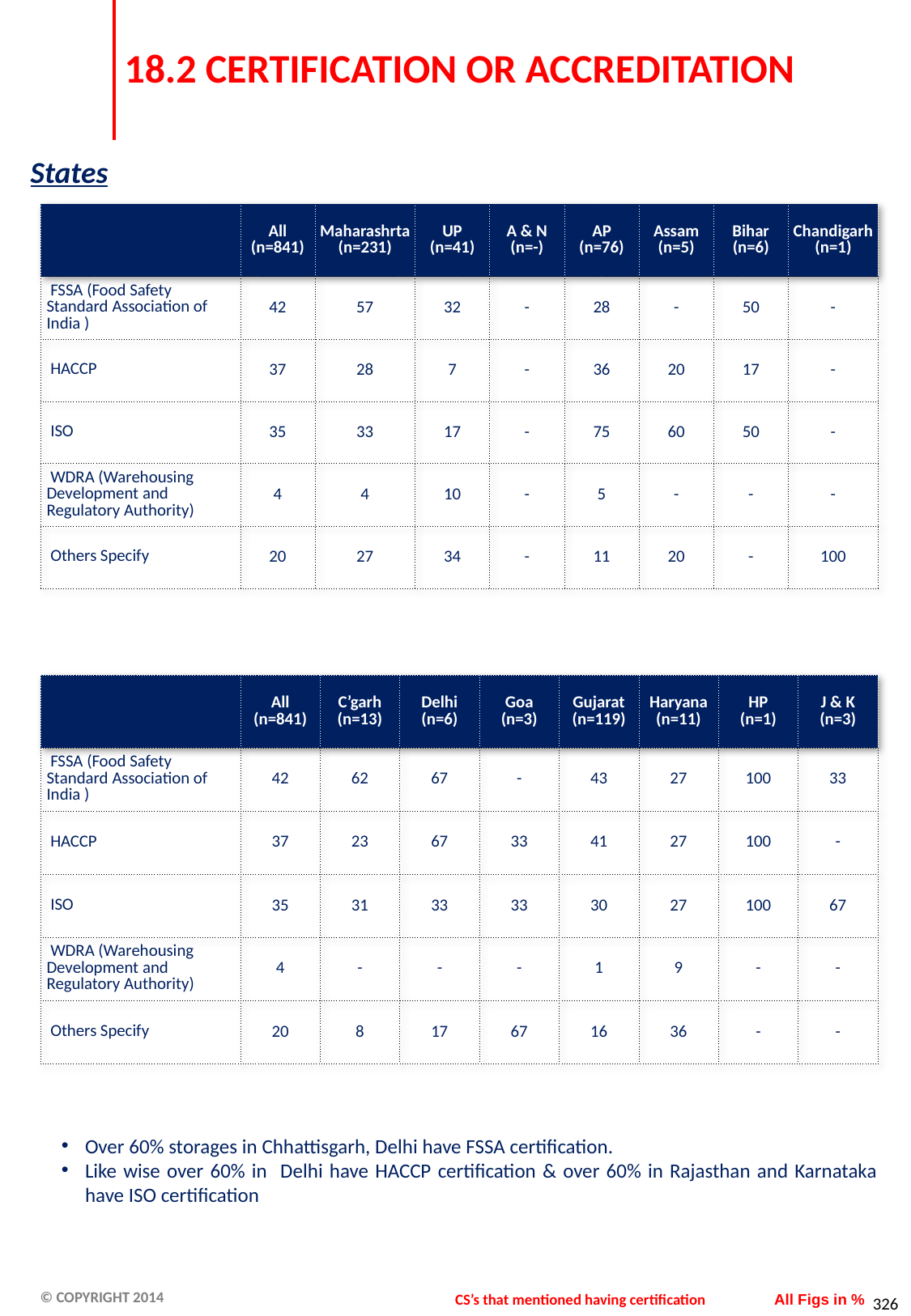

# 18.2 CERTIFICATION OR ACCREDITATION
States
|  | All (n=841) | Maharashrta (n=231) | UP (n=41) | A & N (n=-) | AP (n=76) | Assam (n=5) | Bihar (n=6) | Chandigarh (n=1) |
| --- | --- | --- | --- | --- | --- | --- | --- | --- |
| FSSA (Food Safety Standard Association of India ) | 42 | 57 | 32 | - | 28 | - | 50 | - |
| HACCP | 37 | 28 | 7 | - | 36 | 20 | 17 | - |
| ISO | 35 | 33 | 17 | - | 75 | 60 | 50 | - |
| WDRA (Warehousing Development and Regulatory Authority) | 4 | 4 | 10 | - | 5 | - | - | - |
| Others Specify | 20 | 27 | 34 | - | 11 | 20 | - | 100 |
|  | All (n=841) | C’garh (n=13) | Delhi (n=6) | Goa (n=3) | Gujarat (n=119) | Haryana (n=11) | HP (n=1) | J & K (n=3) |
| --- | --- | --- | --- | --- | --- | --- | --- | --- |
| FSSA (Food Safety Standard Association of India ) | 42 | 62 | 67 | - | 43 | 27 | 100 | 33 |
| HACCP | 37 | 23 | 67 | 33 | 41 | 27 | 100 | - |
| ISO | 35 | 31 | 33 | 33 | 30 | 27 | 100 | 67 |
| WDRA (Warehousing Development and Regulatory Authority) | 4 | - | - | - | 1 | 9 | - | - |
| Others Specify | 20 | 8 | 17 | 67 | 16 | 36 | - | - |
Over 60% storages in Chhattisgarh, Delhi have FSSA certification.
Like wise over 60% in  Delhi have HACCP certification & over 60% in Rajasthan and Karnataka have ISO certification
CS’s that mentioned having certification
All Figs in %